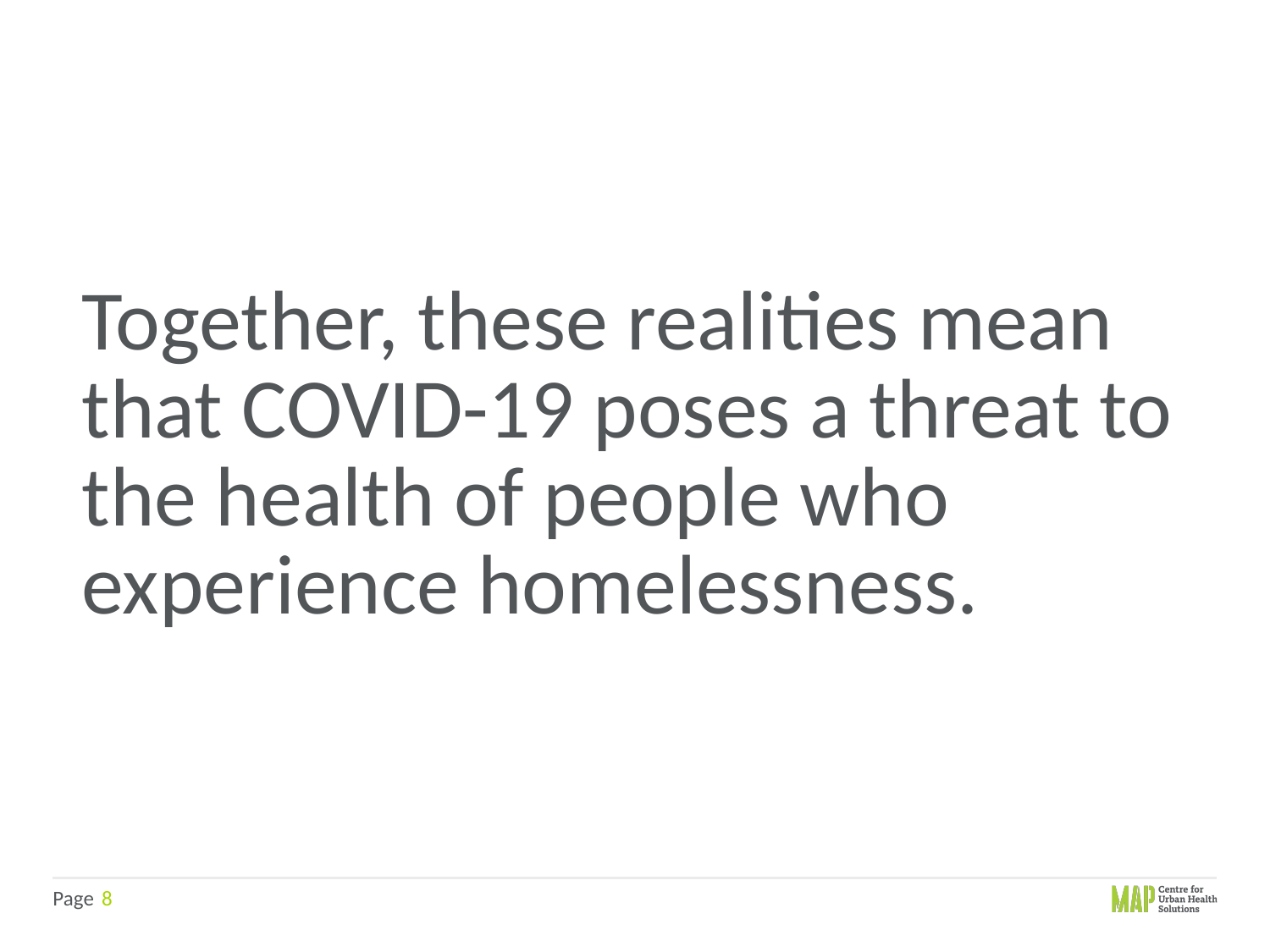

Together, these realities mean that COVID-19 poses a threat to the health of people who experience homelessness.
8